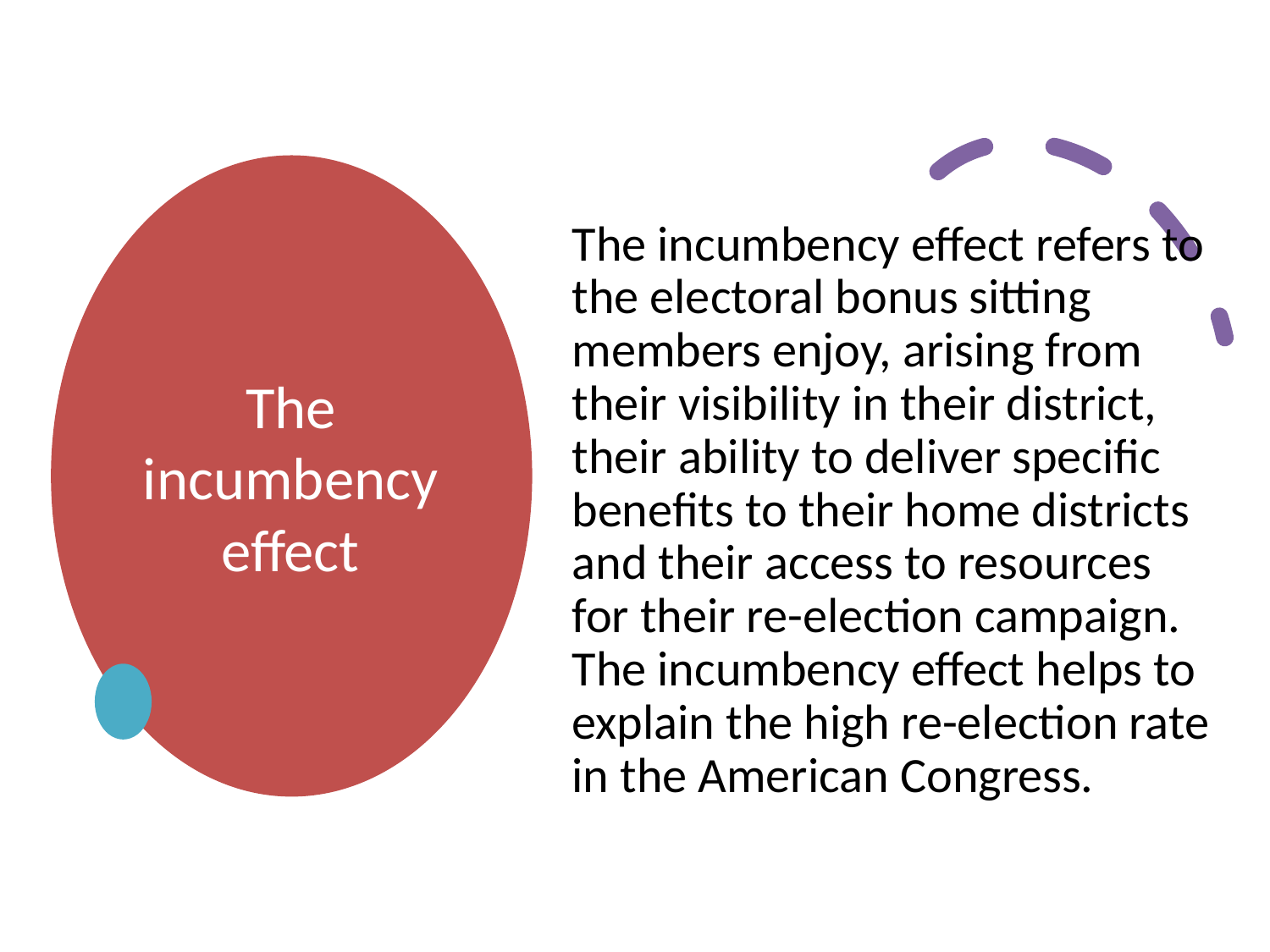

# The incumbency effect
The incumbency effect refers to the electoral bonus sitting members enjoy, arising from
their visibility in their district, their ability to deliver specific benefits to their home districts and their access to resources for their re-election campaign. The incumbency effect helps to explain the high re-election rate in the American Congress.